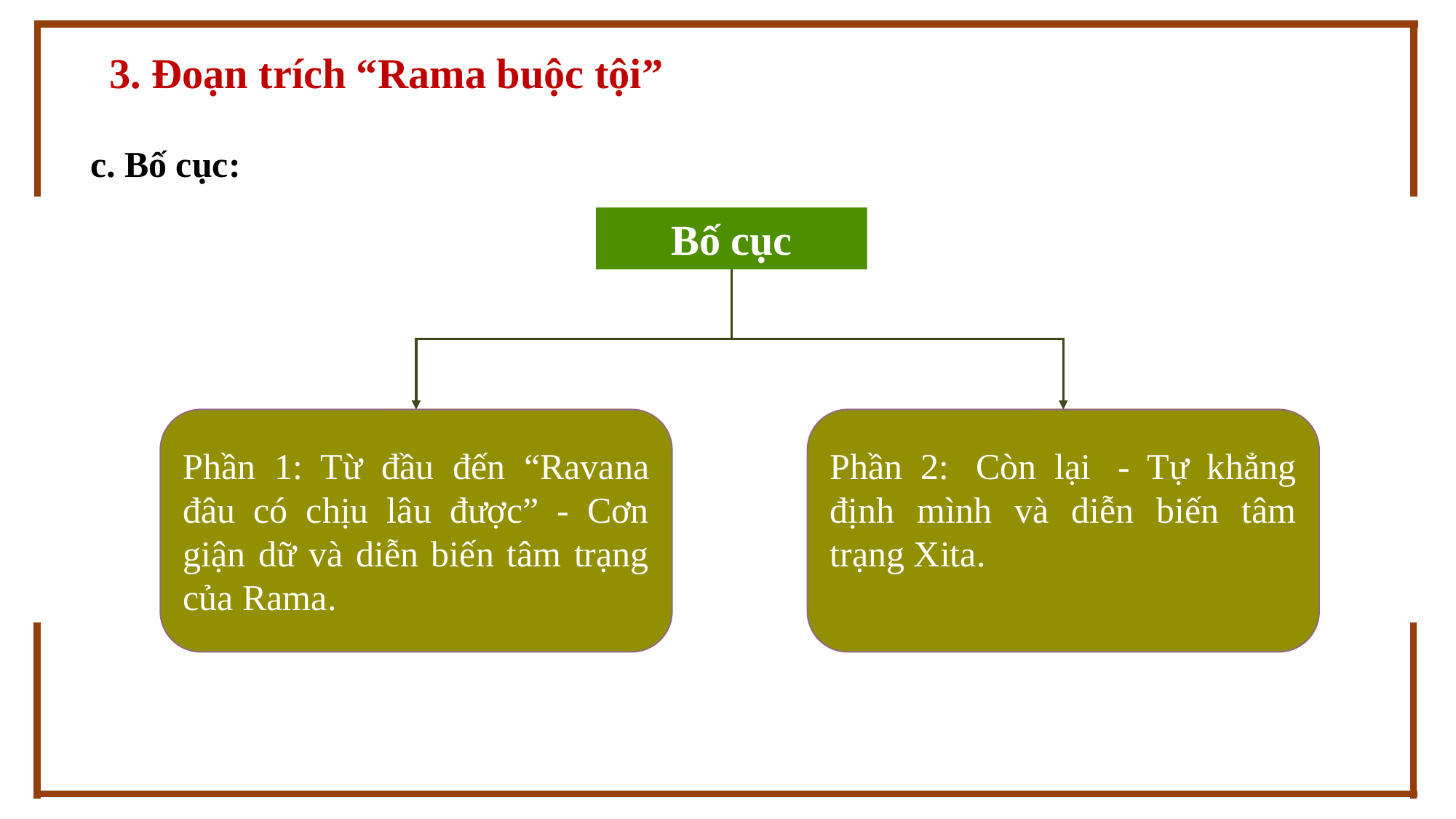

3. Đoạn trích “Rama buộc tội”
c. Bố cục:
Bố cục
Phần 1: Từ đầu đến “Ravana đâu có chịu lâu được” - Cơn giận dữ và diễn biến tâm trạng của Rama.
Phần 2:  Còn lại  - Tự khẳng định mình và diễn biến tâm trạng Xita.